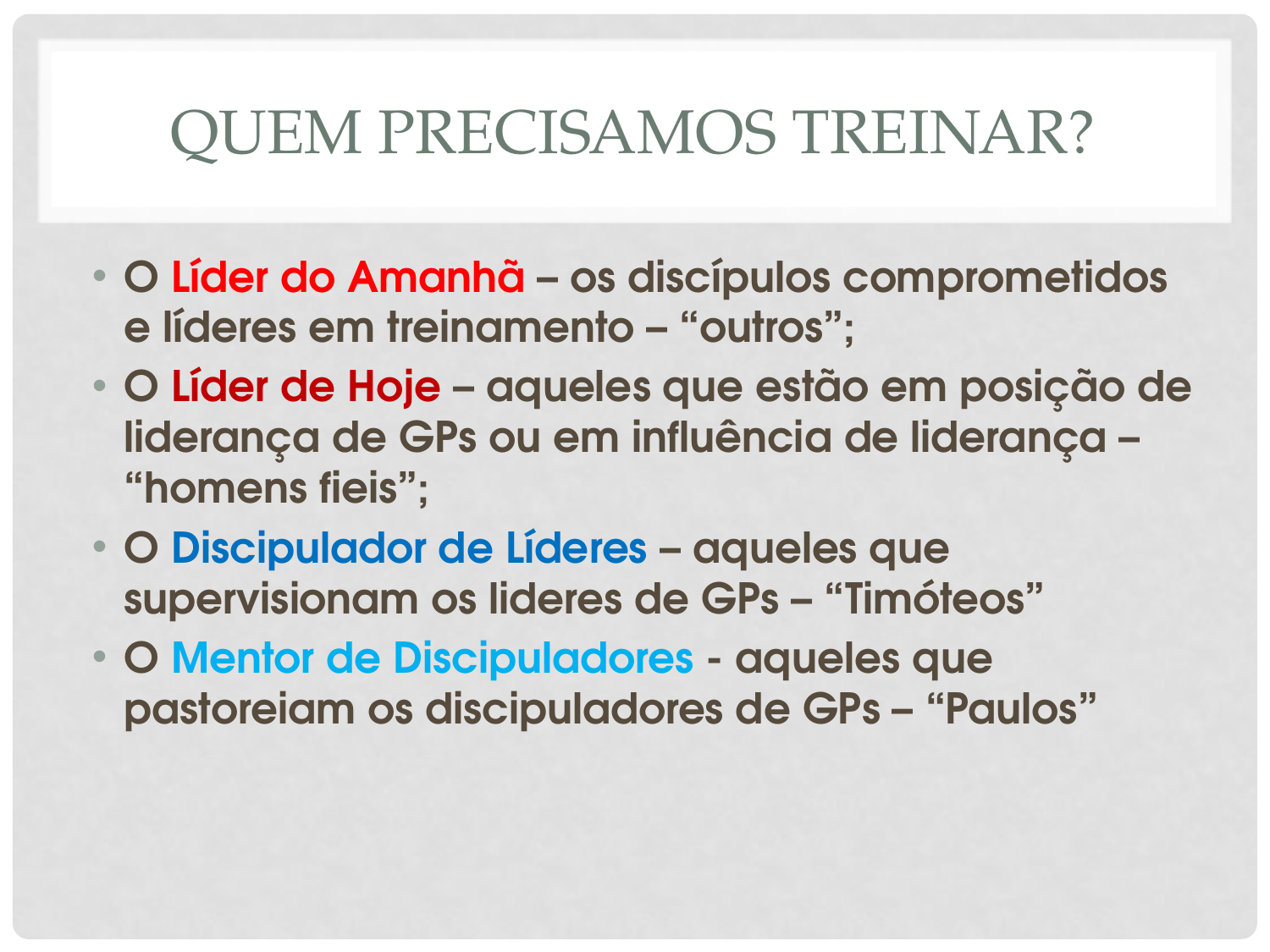

# Quem precisamos treinar?
O Líder do Amanhã – os discípulos comprometidos e líderes em treinamento – “outros”;
O Líder de Hoje – aqueles que estão em posição de liderança de GPs ou em influência de liderança – “homens fieis”;
O Discipulador de Líderes – aqueles que supervisionam os lideres de GPs – “Timóteos”
O Mentor de Discipuladores - aqueles que pastoreiam os discipuladores de GPs – “Paulos”